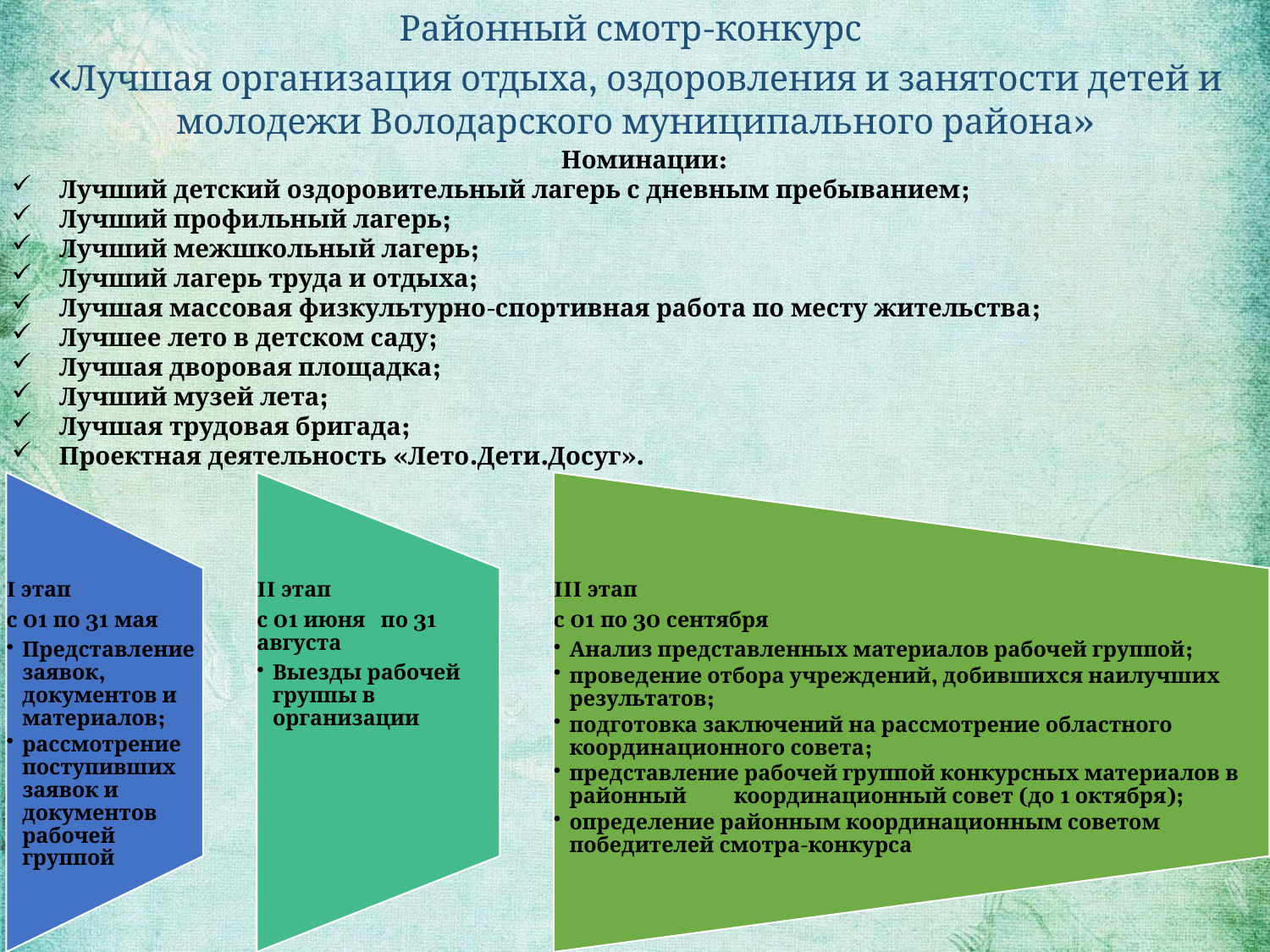

Районный смотр-конкурс
«Лучшая организация отдыха, оздоровления и занятости детей и молодежи Володарского муниципального района»
Номинации:
Лучший детский оздоровительный лагерь с дневным пребыванием;
Лучший профильный лагерь;
Лучший межшкольный лагерь;
Лучший лагерь труда и отдыха;
Лучшая массовая физкультурно-спортивная работа по месту жительства;
Лучшее лето в детском саду;
Лучшая дворовая площадка;
Лучший музей лета;
Лучшая трудовая бригада;
Проектная деятельность «Лето.Дети.Досуг».

I этап
с 01 по 31 мая
Представление заявок, документов и материалов;
рассмотрение поступивших заявок и документов рабочей группой
II этап
с 01 июня   по 31 августа
Выезды рабочей группы в организации
III этап
с 01 по 30 сентября
Анализ представленных материалов рабочей группой;
проведение отбора учреждений, добившихся наилучших результатов;
подготовка заключений на рассмотрение областного координационного совета;
представление рабочей группой конкурсных материалов в районный         координационный совет (до 1 октября);
определение районным координационным советом победителей смотра-конкурса